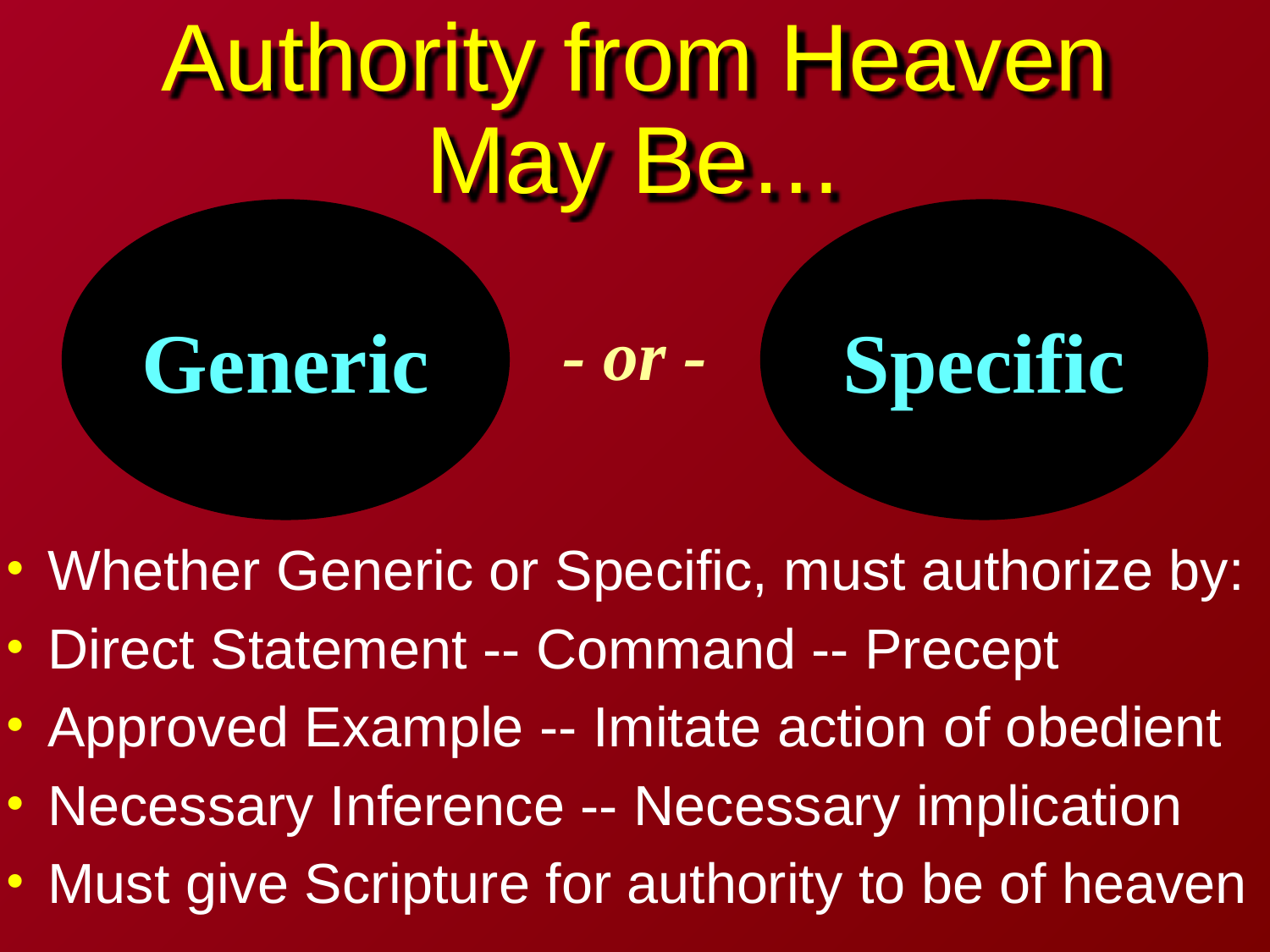

# Authority from Heaven May Be…
Generic
Specific
- or -
Whether Generic or Specific, must authorize by:
Direct Statement -- Command -- Precept
Approved Example -- Imitate action of obedient
Necessary Inference -- Necessary implication
Must give Scripture for authority to be of heaven